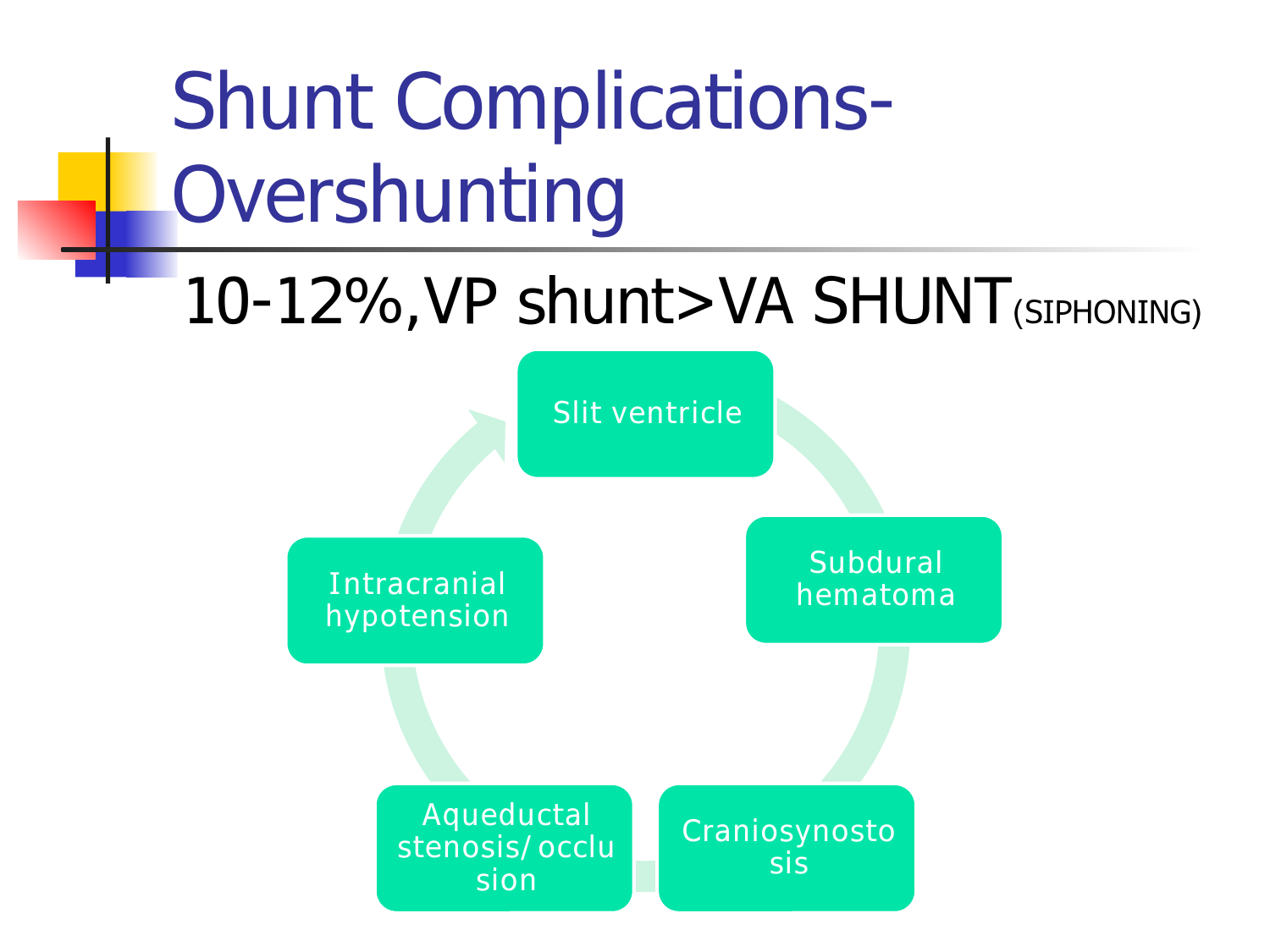

# Shunt Complications- Overshunting
10-12%,VP shunt>VA SHUNT(SIPHONING)
Slit ventricle
Subdural hematoma
Craniosynostosis
Aqueductal stenosis/occlusion
Intracranial hypotension